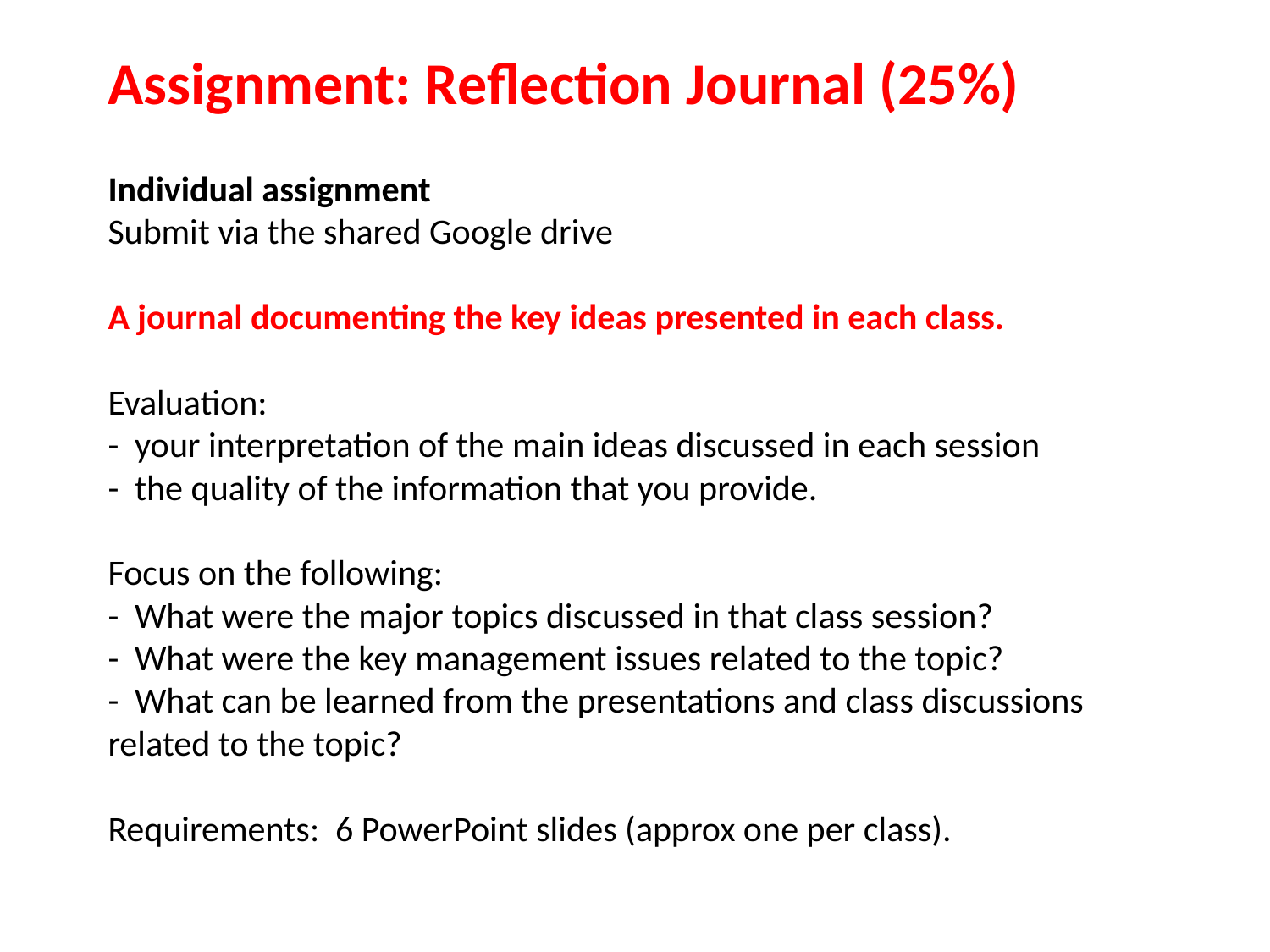

# Assignment: Reflection Journal (25%) Individual assignment Submit via the shared Google drive   A journal documenting the key ideas presented in each class. Evaluation: -  your interpretation of the main ideas discussed in each session -  the quality of the information that you provide. Focus on the following: -  What were the major topics discussed in that class session? -  What were the key management issues related to the topic? -  What can be learned from the presentations and class discussions related to the topic? Requirements:  6 PowerPoint slides (approx one per class).